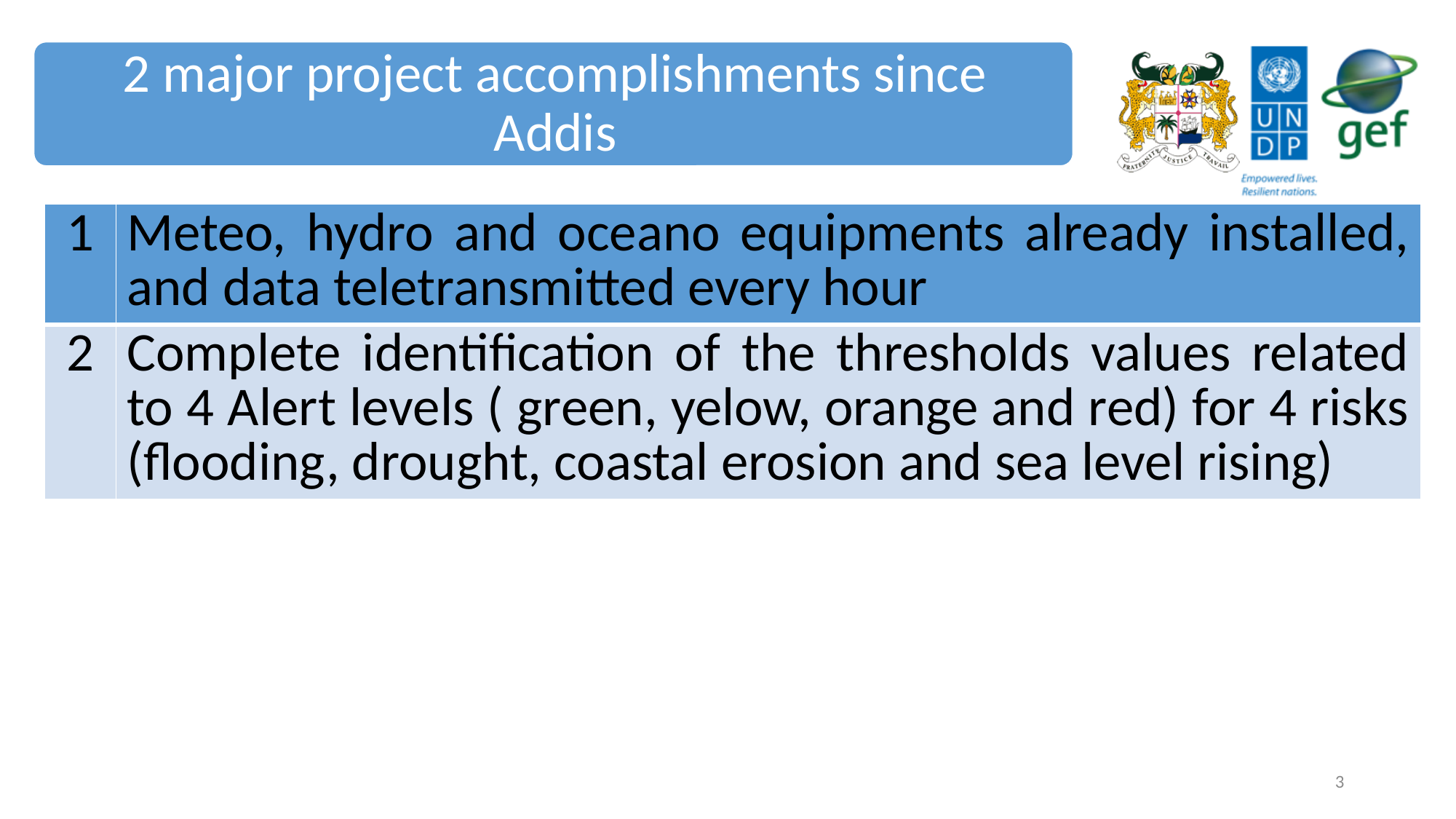

2 major project accomplishments since Addis
| 1 | Meteo, hydro and oceano equipments already installed, and data teletransmitted every hour |
| --- | --- |
| 2 | Complete identification of the thresholds values related to 4 Alert levels ( green, yelow, orange and red) for 4 risks (flooding, drought, coastal erosion and sea level rising) |

3